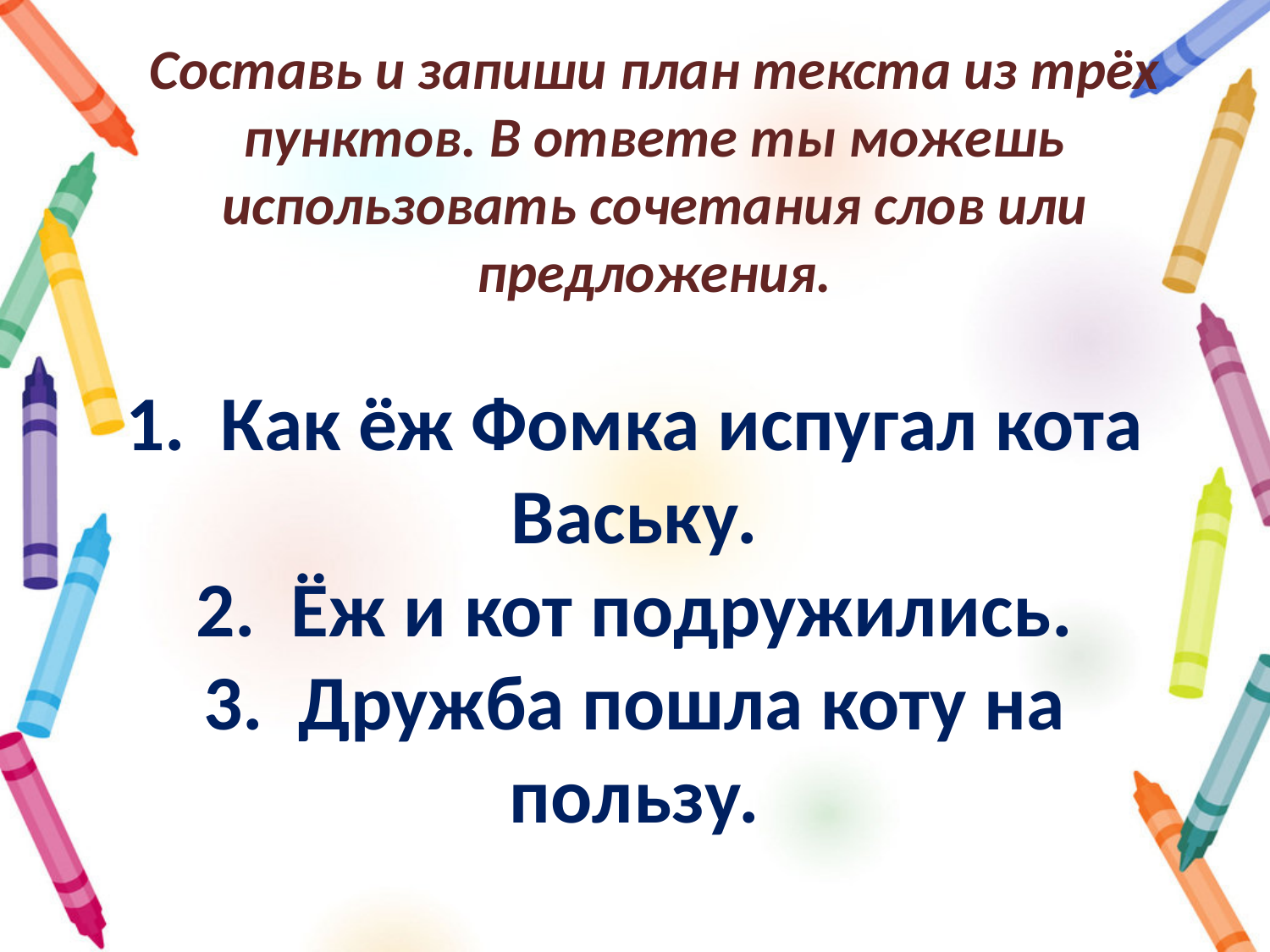

# Составь и запиши план текста из трёх пунктов. В ответе ты можешь использовать сочетания слов или предложения.
1.  Как ёж Фомка испугал кота Ваську.
2.  Ёж и кот подружились.
3.  Дружба пошла коту на пользу.